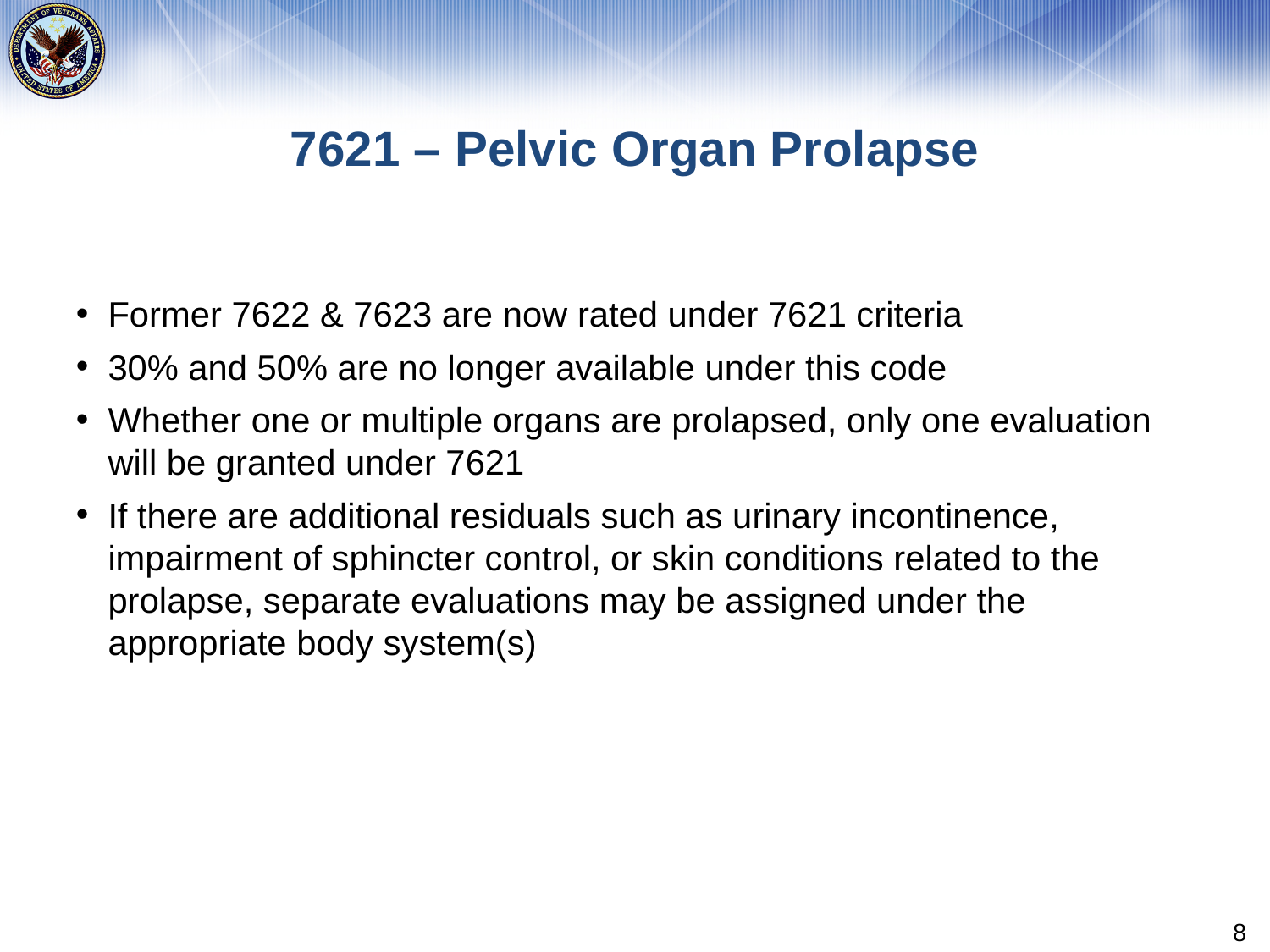

# 7621 – Pelvic Organ Prolapse
Former 7622 & 7623 are now rated under 7621 criteria
30% and 50% are no longer available under this code
Whether one or multiple organs are prolapsed, only one evaluation will be granted under 7621
If there are additional residuals such as urinary incontinence, impairment of sphincter control, or skin conditions related to the prolapse, separate evaluations may be assigned under the appropriate body system(s)

8